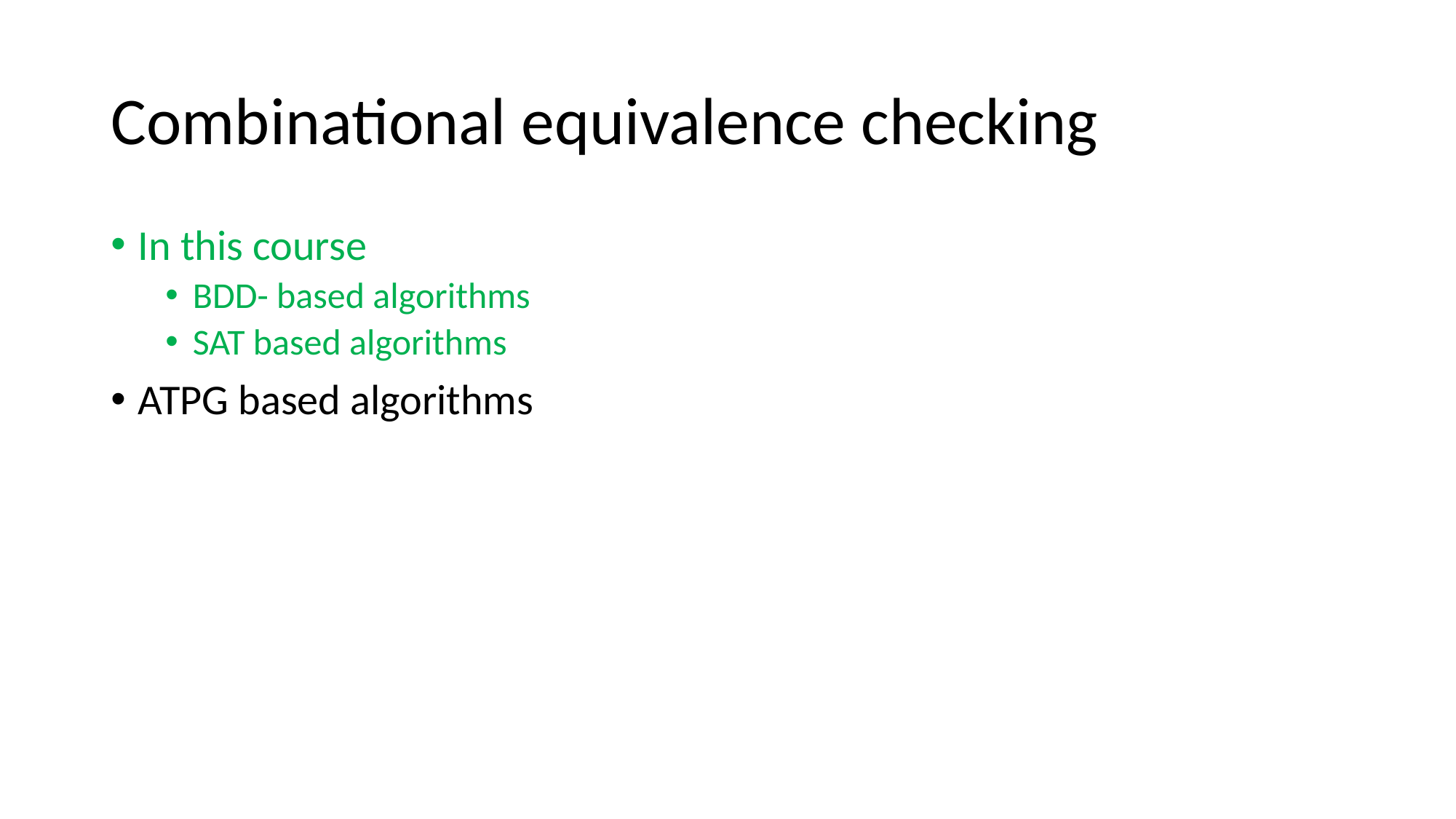

# Combinational equivalence checking
In this course
BDD- based algorithms
SAT based algorithms
ATPG based algorithms